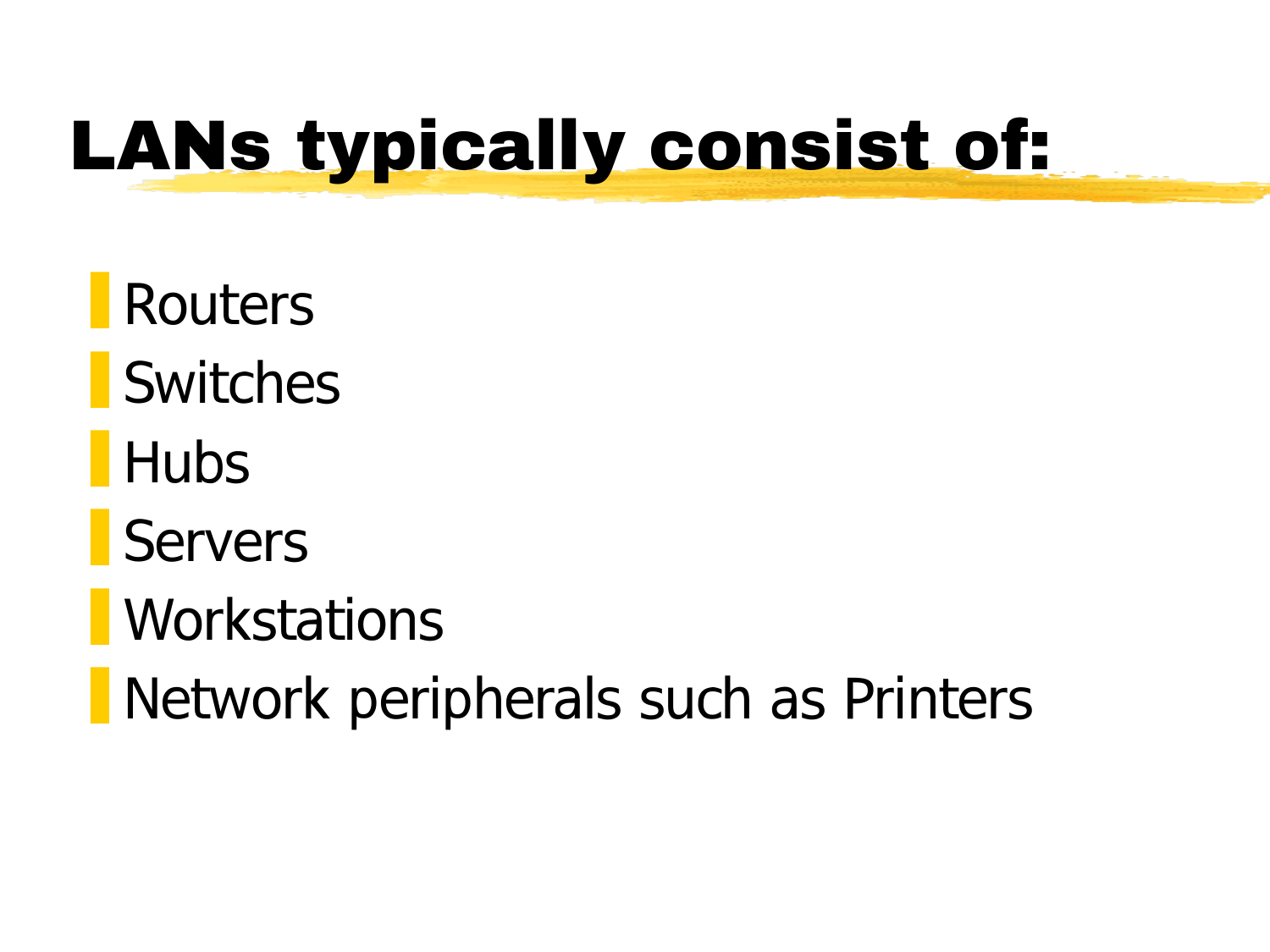

# LANs typically consist of:
Routers
Switches
Hubs
Servers
Workstations
Network peripherals such as Printers